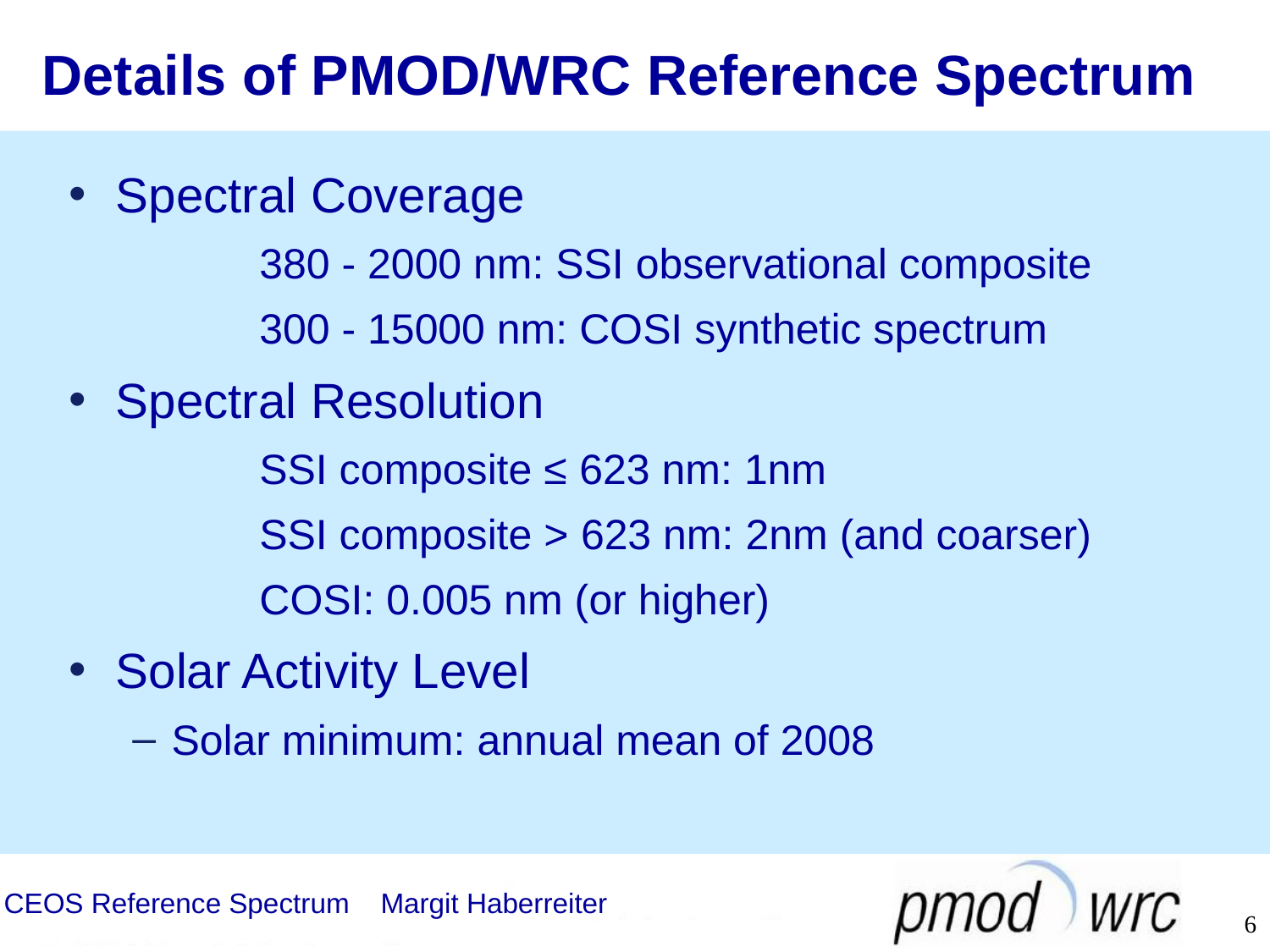

# Details of PMOD/WRC Reference Spectrum
Spectral Coverage
	380 - 2000 nm: SSI observational composite
	300 - 15000 nm: COSI synthetic spectrum
Spectral Resolution
	SSI composite ≤ 623 nm: 1nm
	SSI composite > 623 nm: 2nm (and coarser)
	COSI: 0.005 nm (or higher)
Solar Activity Level
Solar minimum: annual mean of 2008
CEOS Reference Spectrum    Margit Haberreiter
6